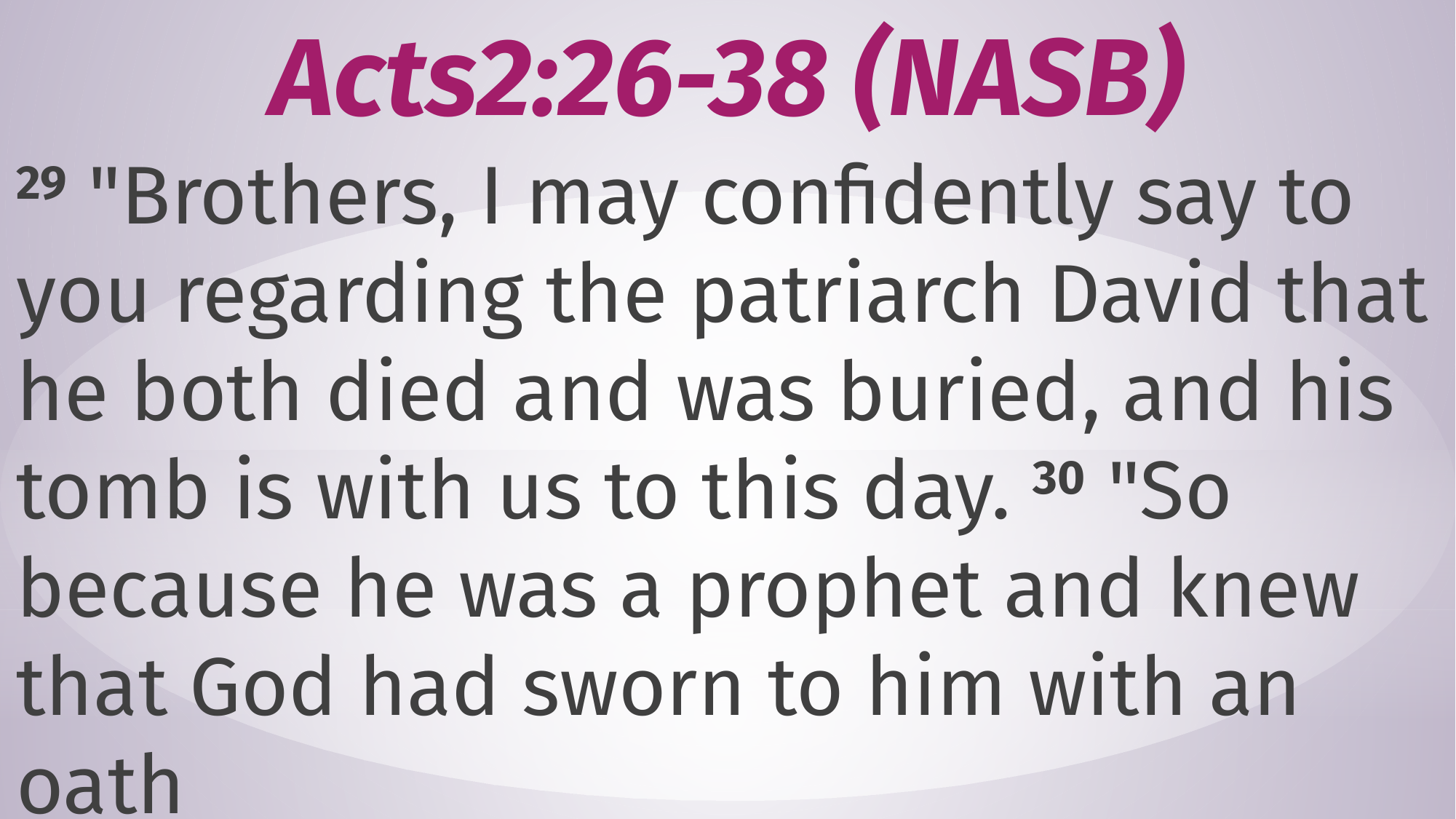

# Acts2:26-38 (NASB)
29 "Brothers, I may confidently say to you regarding the patriarch David that he both died and was buried, and his tomb is with us to this day. 30 "So because he was a prophet and knew that God had sworn to him with an oath